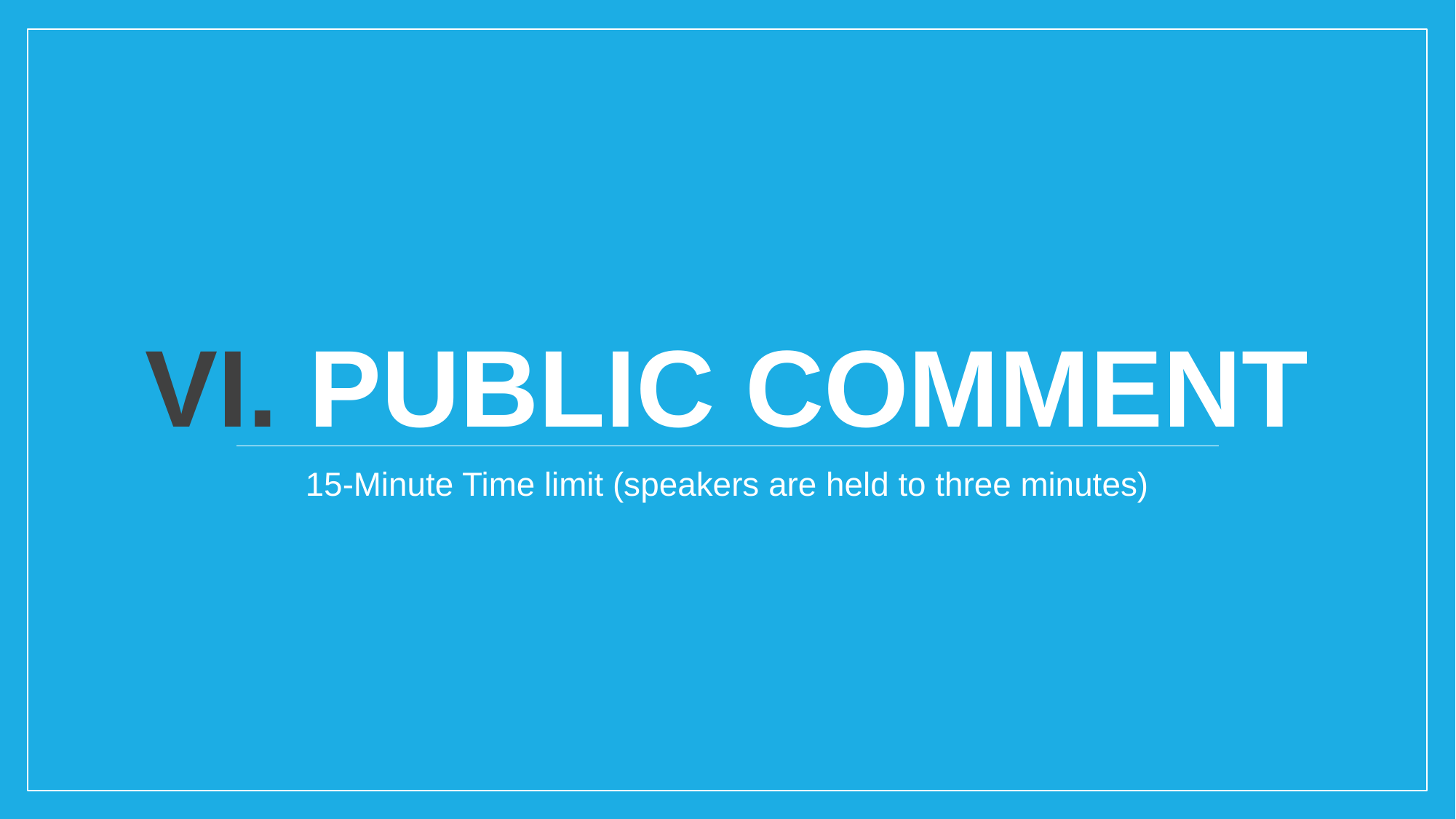

# VI. Public Comment
15-Minute Time limit (speakers are held to three minutes)